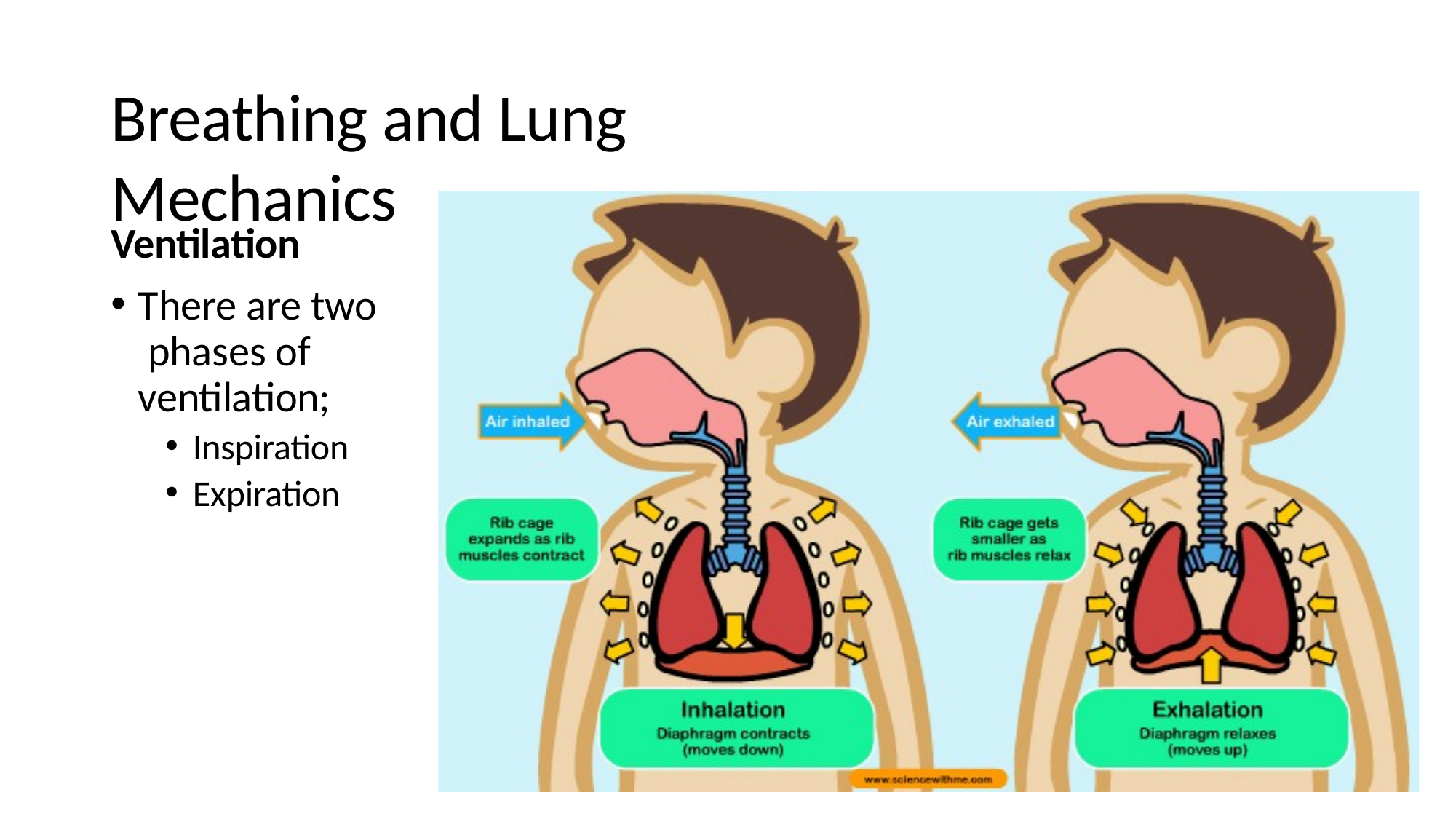

# Breathing and Lung Mechanics

Ventilation
There are two  phases of  ventilation;
Inspiration
Expiration